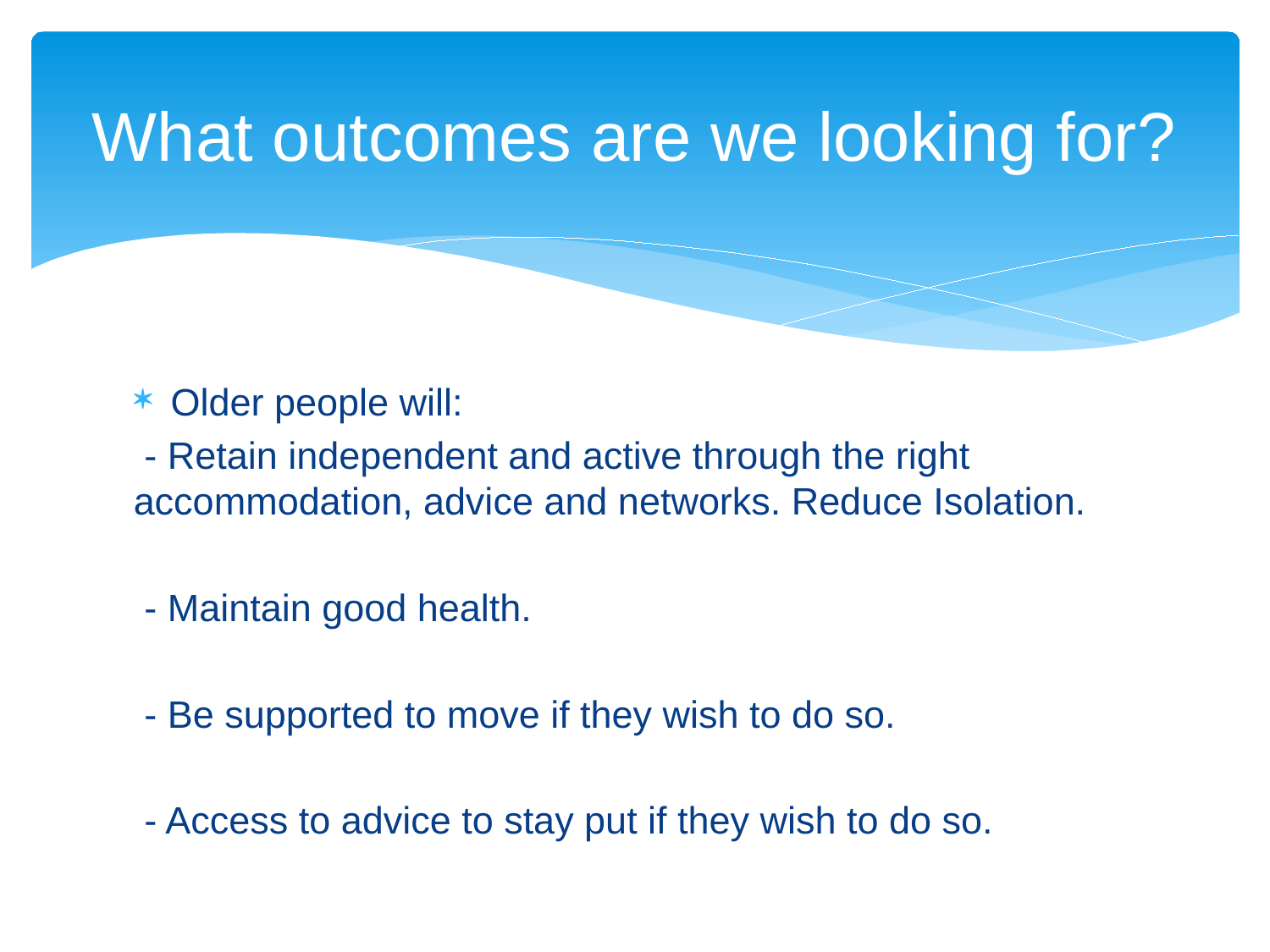

# What outcomes are we looking for?
Older people will:
 - Retain independent and active through the right accommodation, advice and networks. Reduce Isolation.

 - Maintain good health.

 - Be supported to move if they wish to do so.

 - Access to advice to stay put if they wish to do so.